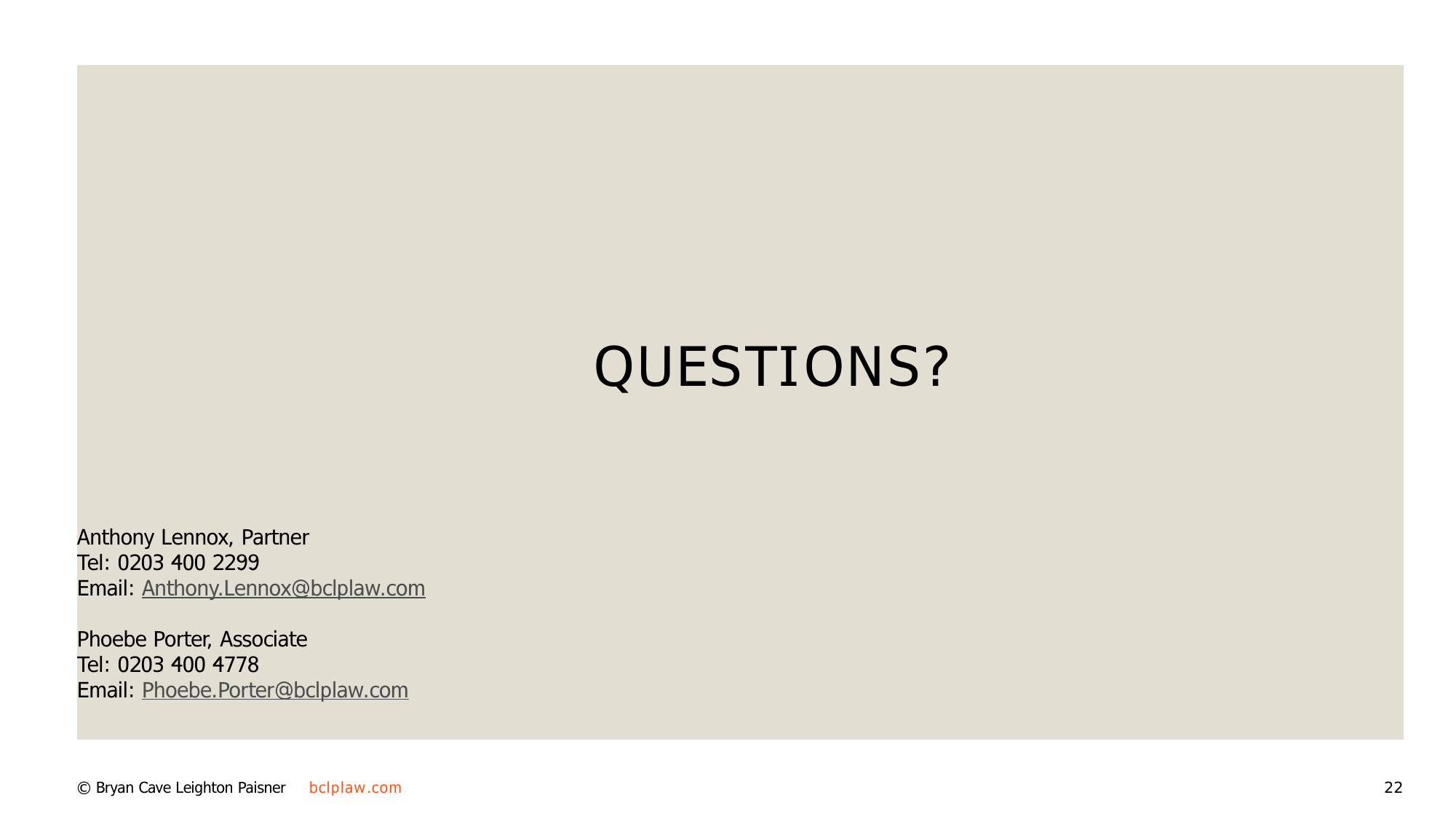

Anthony Lennox, Partner
Tel: 0203 400 2299
Email: Anthony.Lennox@bclplaw.com
 
Phoebe Porter, Associate
Tel: 0203 400 4778
Email: Phoebe.Porter@bclplaw.com
# QUESTIONS?
22